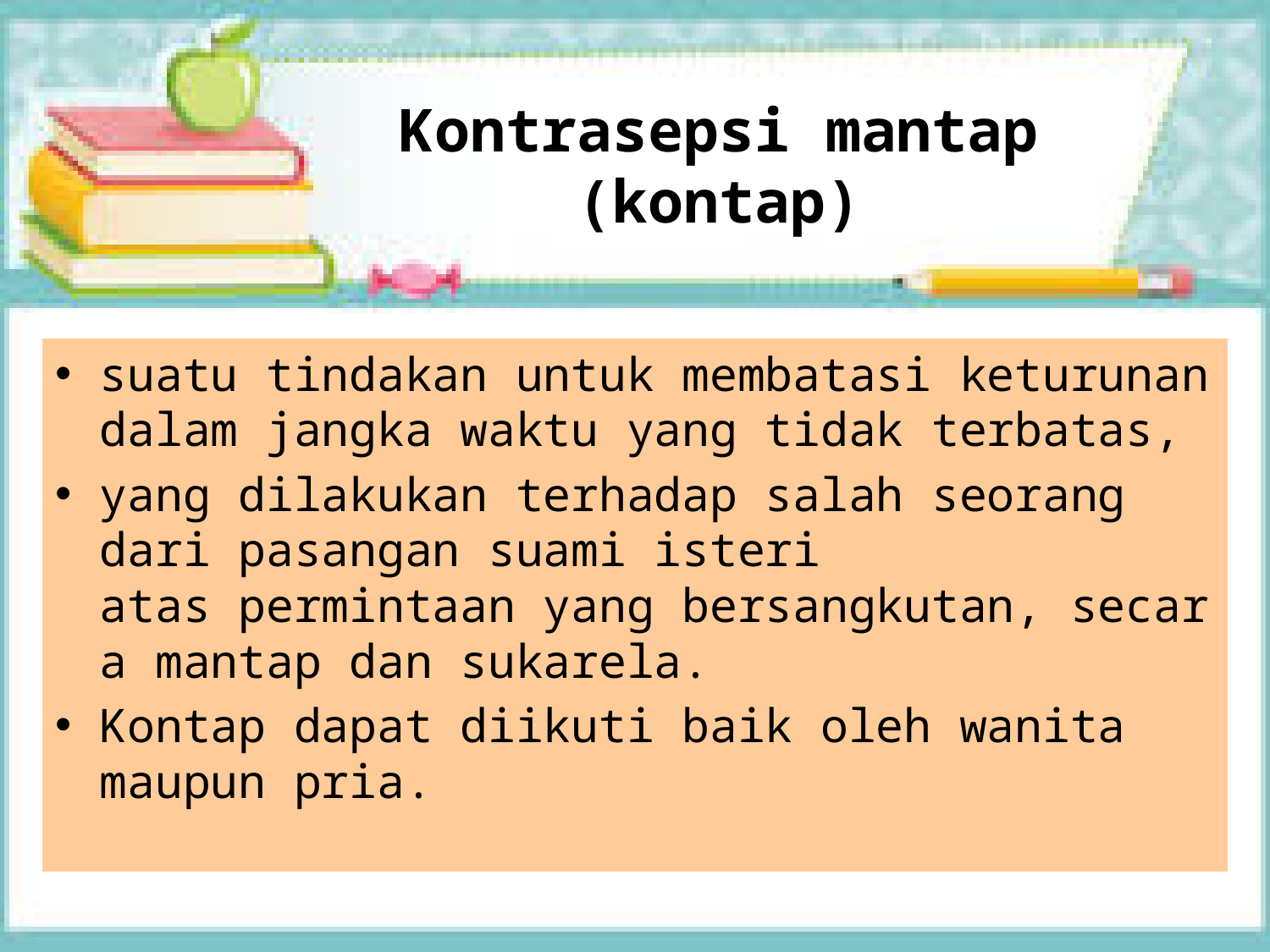

# Kontrasepsi mantap (kontap)
suatu tindakan untuk membatasi keturunan dalam jangka waktu yang tidak terbatas,
yang dilakukan terhadap salah seorang dari pasangan suami isteri atas permintaan yang bersangkutan, secara mantap dan sukarela.
Kontap dapat diikuti baik oleh wanita maupun pria.